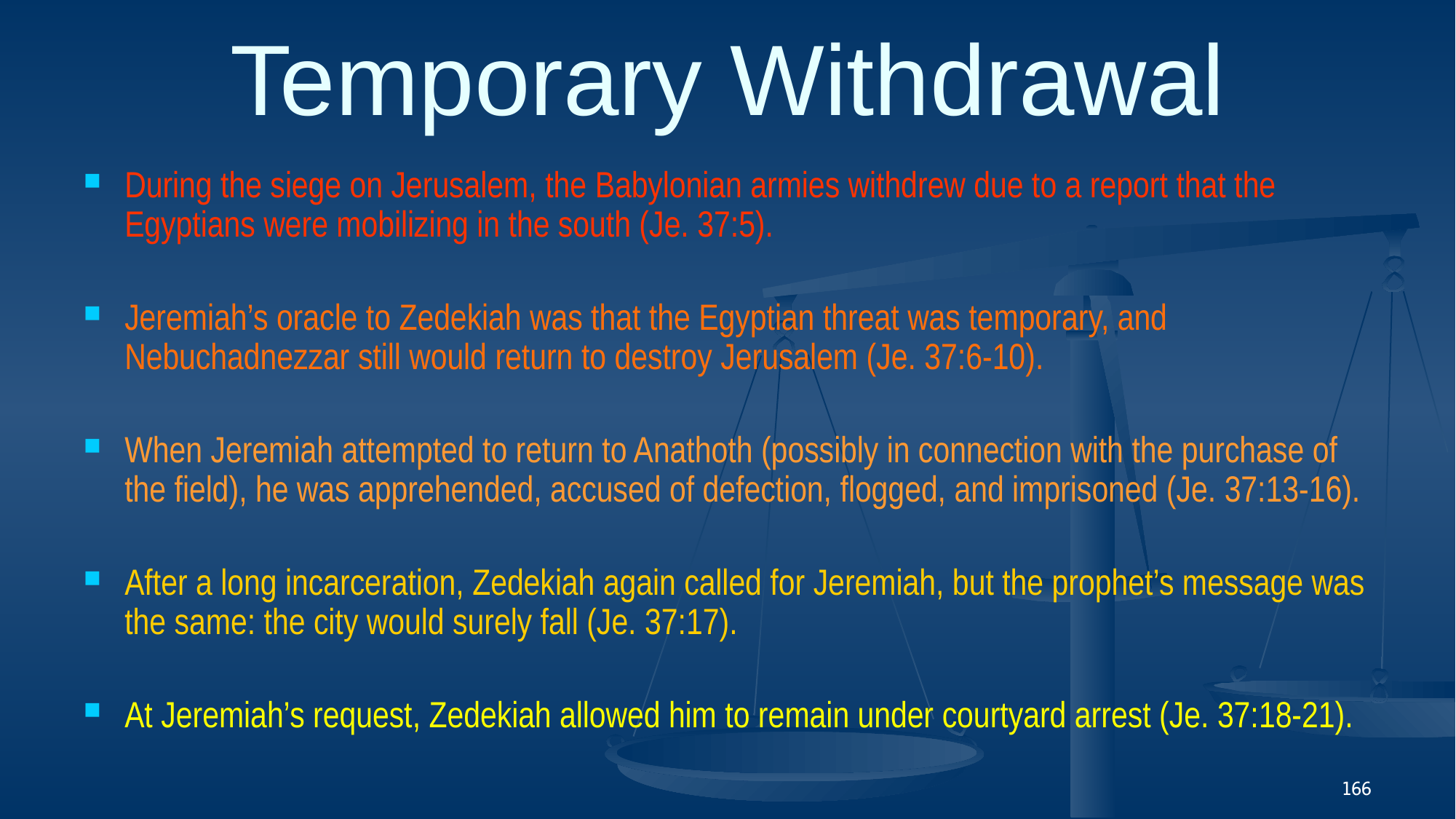

# Temporary Withdrawal
During the siege on Jerusalem, the Babylonian armies withdrew due to a report that the Egyptians were mobilizing in the south (Je. 37:5).

Jeremiah’s oracle to Zedekiah was that the Egyptian threat was temporary, and Nebuchadnezzar still would return to destroy Jerusalem (Je. 37:6-10).

When Jeremiah attempted to return to Anathoth (possibly in connection with the purchase of the field), he was apprehended, accused of defection, flogged, and imprisoned (Je. 37:13-16).

After a long incarceration, Zedekiah again called for Jeremiah, but the prophet’s message was the same: the city would surely fall (Je. 37:17).

At Jeremiah’s request, Zedekiah allowed him to remain under courtyard arrest (Je. 37:18-21).

166